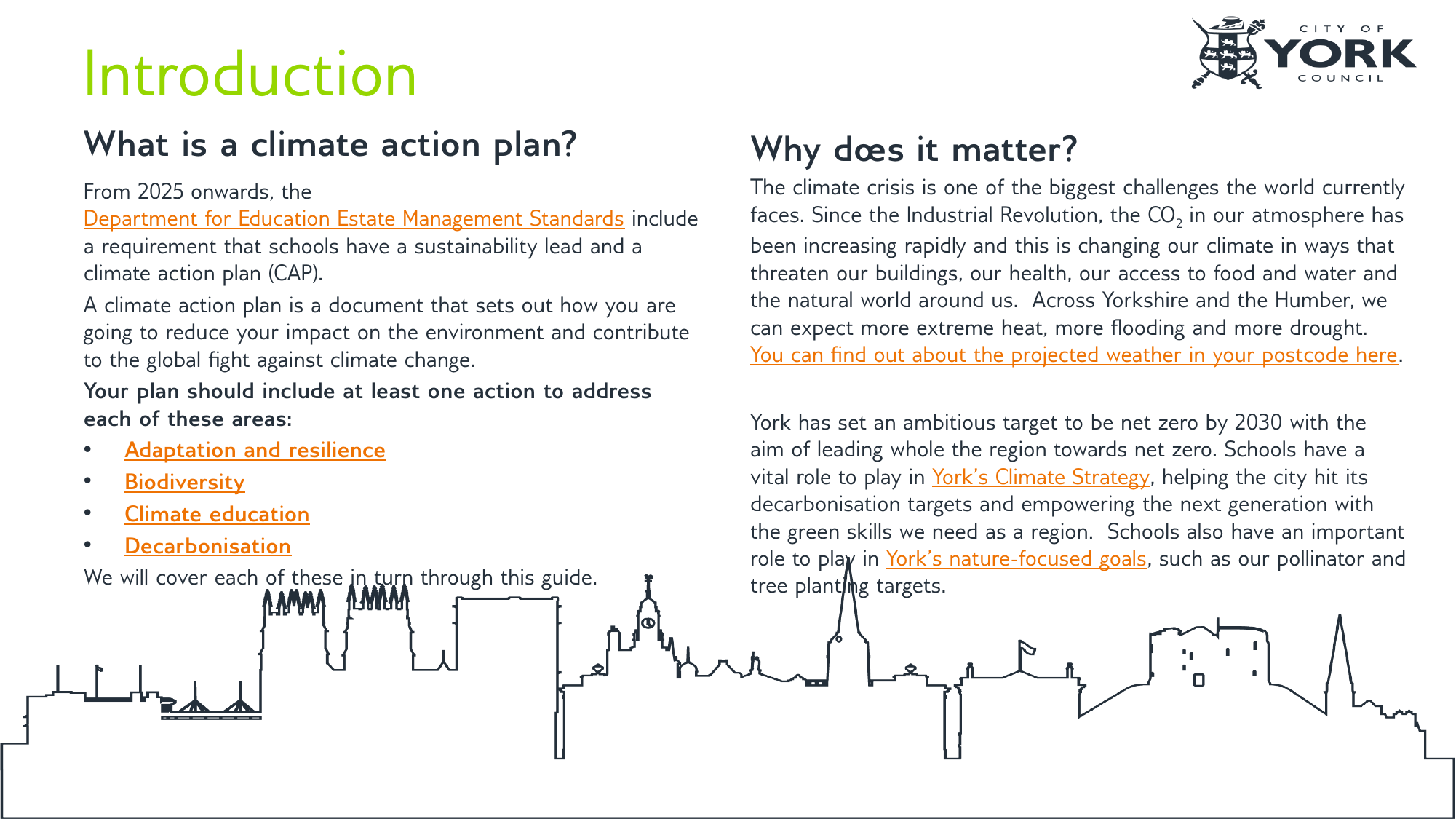

# Introduction
What is a climate action plan?
Why does it matter?
The climate crisis is one of the biggest challenges the world currently faces. Since the Industrial Revolution, the CO2 in our atmosphere has been increasing rapidly and this is changing our climate in ways that threaten our buildings, our health, our access to food and water and the natural world around us.  Across Yorkshire and the Humber, we can expect more extreme heat, more flooding and more drought.  You can find out about the projected weather in your postcode here.

York has set an ambitious target to be net zero by 2030 with the aim of leading whole the region towards net zero. Schools have a vital role to play in York’s Climate Strategy, helping the city hit its decarbonisation targets and empowering the next generation with the green skills we need as a region.  Schools also have an important role to play in York’s nature-focused goals, such as our pollinator and tree planting targets.
From 2025 onwards, the Department for Education Estate Management Standards include a requirement that schools have a sustainability lead and a climate action plan (CAP).
A climate action plan is a document that sets out how you are going to reduce your impact on the environment and contribute to the global fight against climate change.
Your plan should include at least one action to address each of these areas:
Adaptation and resilience
Biodiversity
Climate education
Decarbonisation
We will cover each of these in turn through this guide.